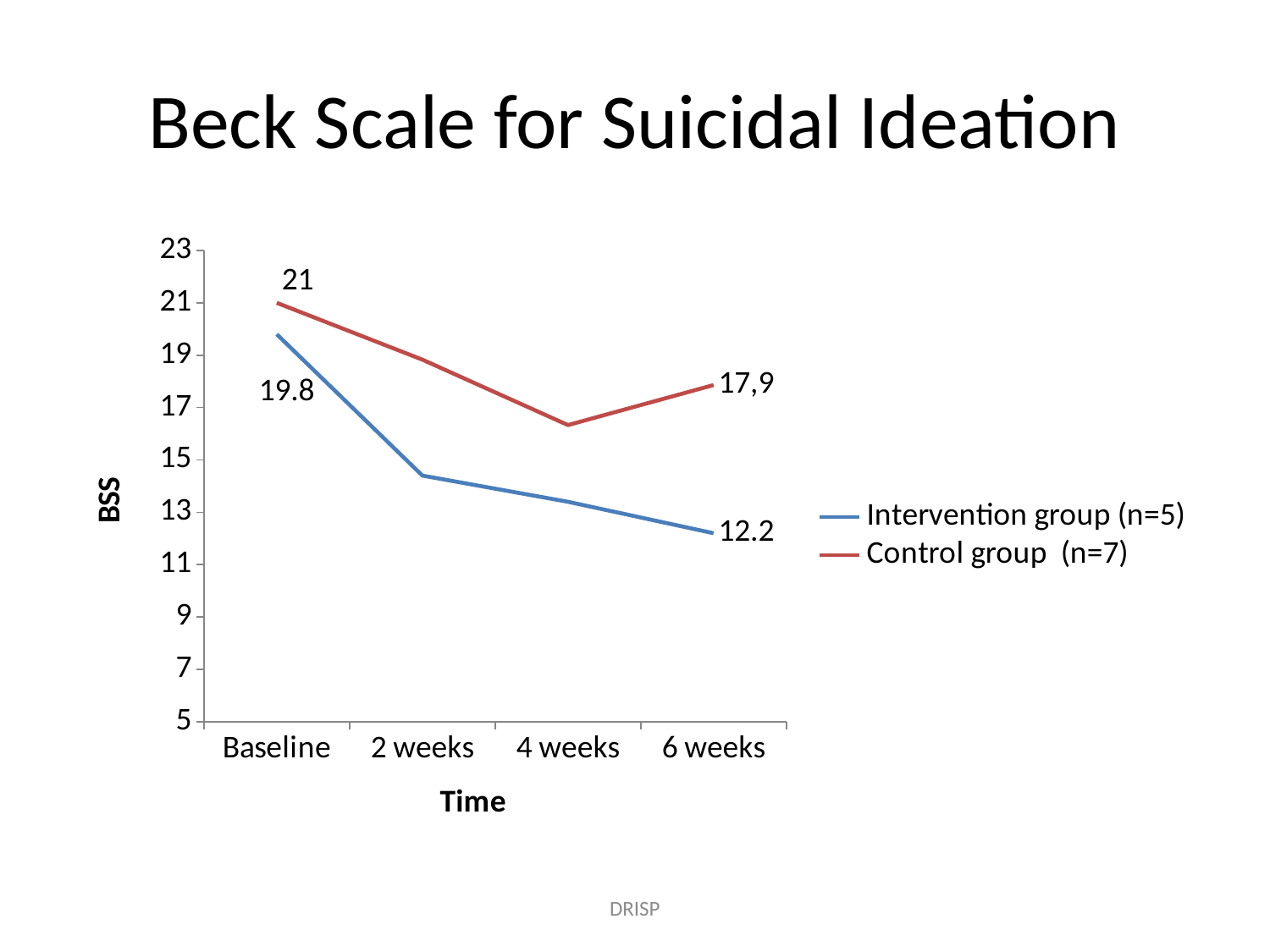

# Beck Scale for Suicidal Ideation

### Chart

| Category | Intervention group (n=5) | Control group  (n=7) |
|---|---|---|
| Baseline | 19.8 | 21.0 |
| 2 weeks | 14.4 | 18.83 |
| 4 weeks | 13.4 | 16.33 |
| 6 weeks | 12.2 | 17.86 |
DRISP